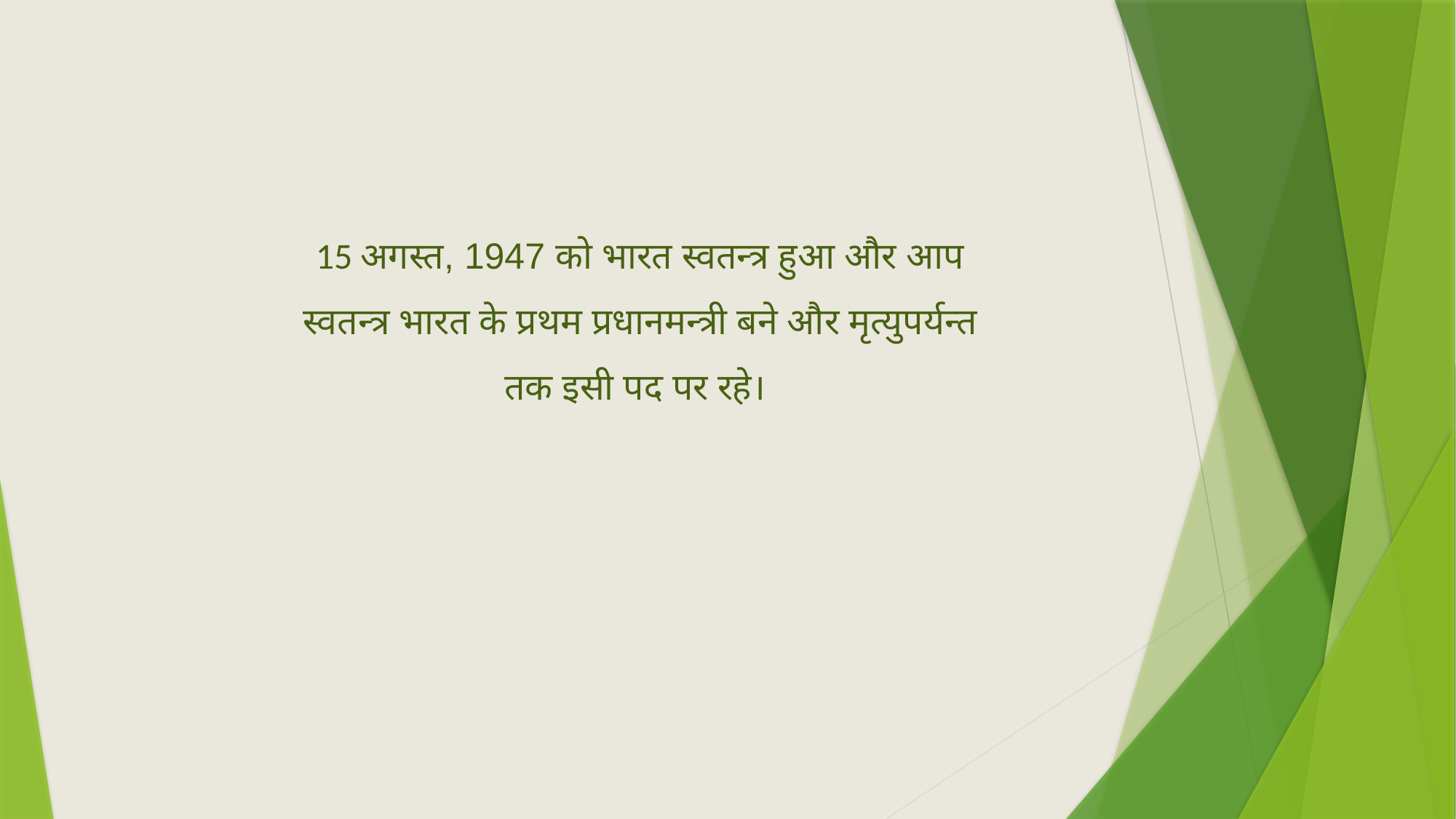

15 अगस्त, 1947 को भारत स्वतन्त्र हुआ और आप स्वतन्त्र भारत के प्रथम प्रधानमन्त्री बने और मृत्युपर्यन्त तक इसी पद पर रहे।